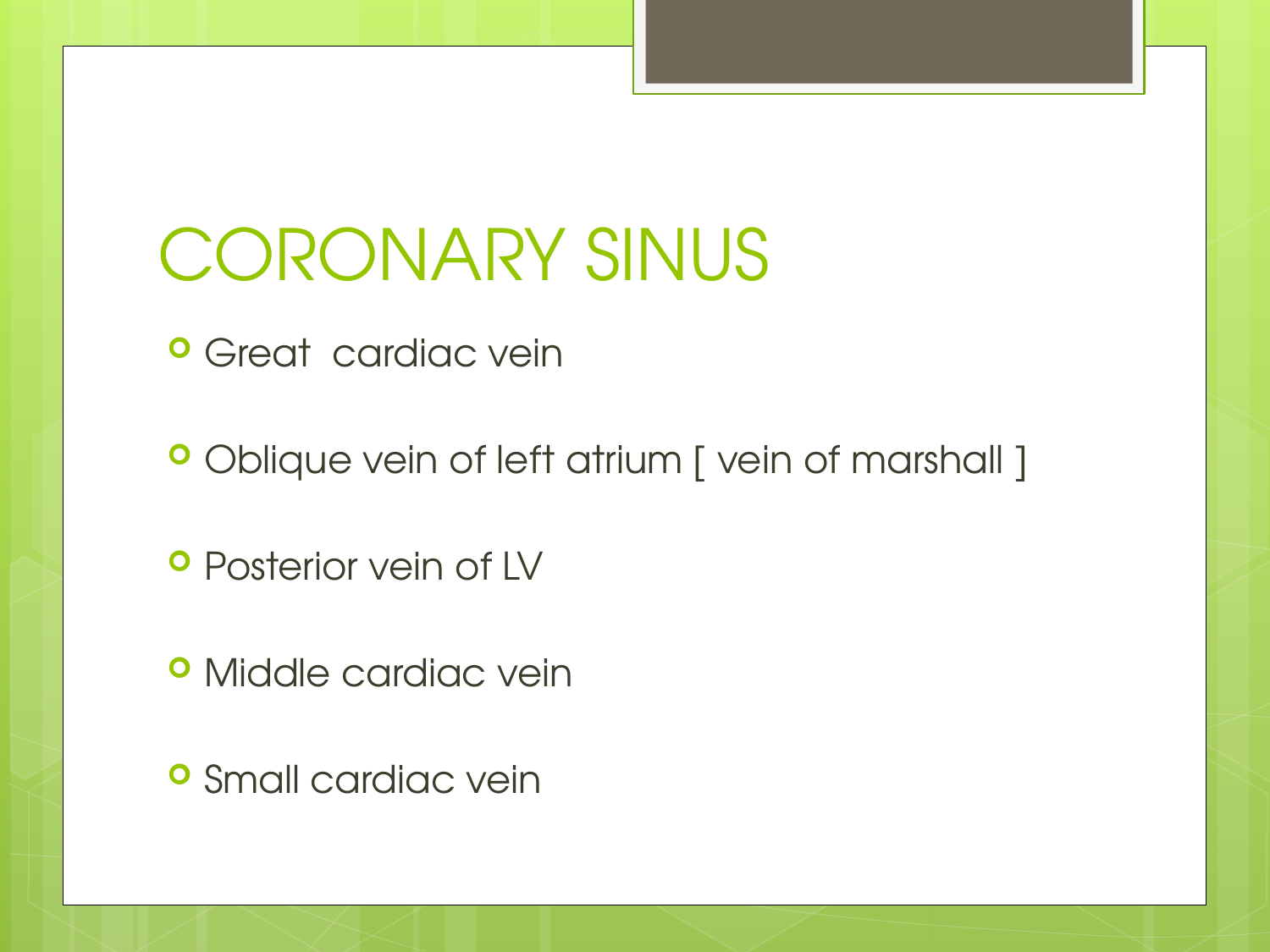

# CORONARY SINUS
Great  cardiac vein

Oblique vein of left atrium [ vein of marshall ]

Posterior vein of LV

Middle cardiac vein

Small cardiac vein